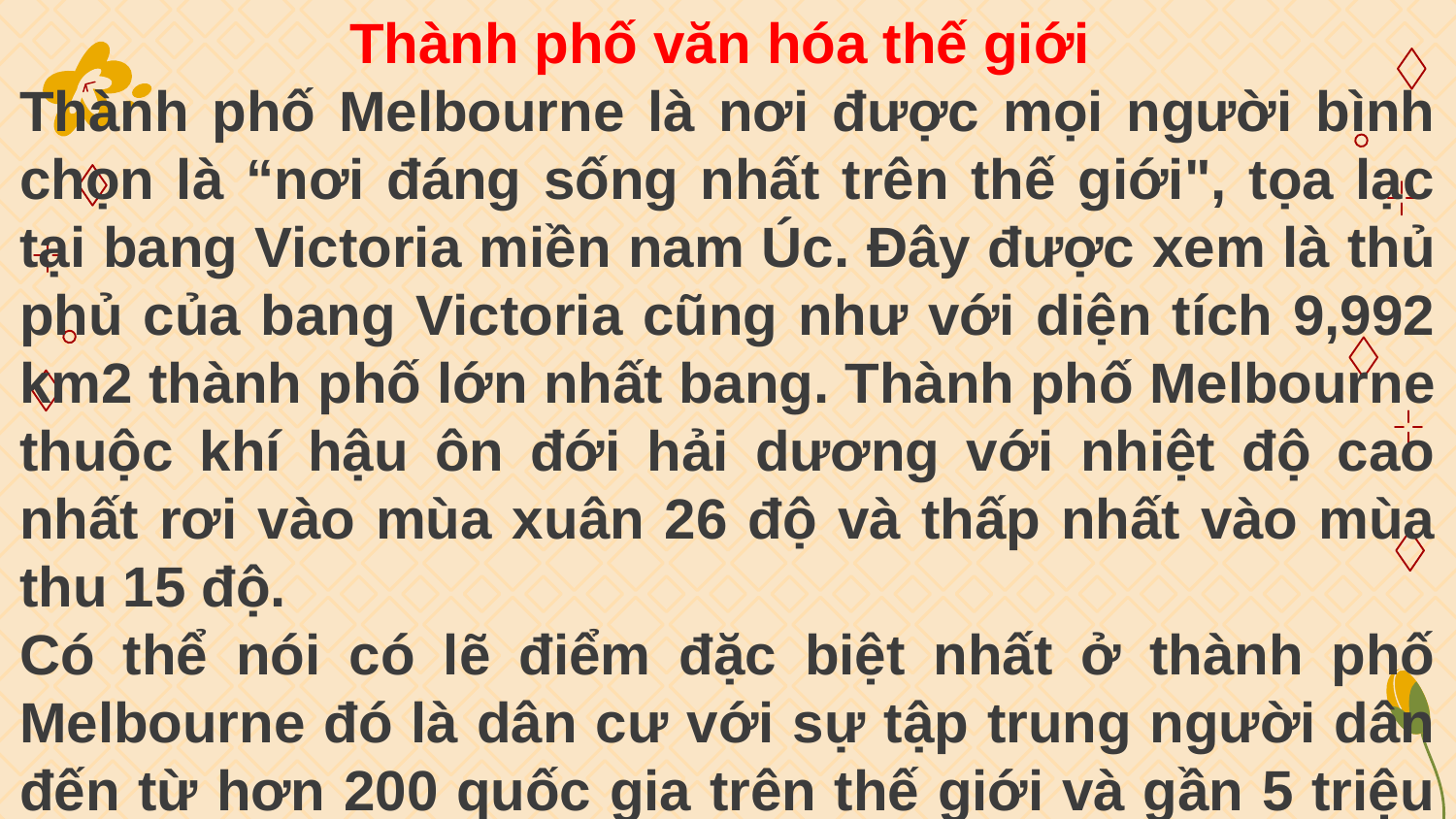

Thành phố văn hóa thế giới
Thành phố Melbourne là nơi được mọi người bình chọn là “nơi đáng sống nhất trên thế giới", tọa lạc tại bang Victoria miền nam Úc. Đây được xem là thủ phủ của bang Victoria cũng như với diện tích 9,992 km2 thành phố lớn nhất bang. Thành phố Melbourne thuộc khí hậu ôn đới hải dương với nhiệt độ cao nhất rơi vào mùa xuân 26 độ và thấp nhất vào mùa thu 15 độ.
Có thể nói có lẽ điểm đặc biệt nhất ở thành phố Melbourne đó là dân cư với sự tập trung người dân đến từ hơn 200 quốc gia trên thế giới và gần 5 triệu người sinh sống và làm việc tại thành phố này.